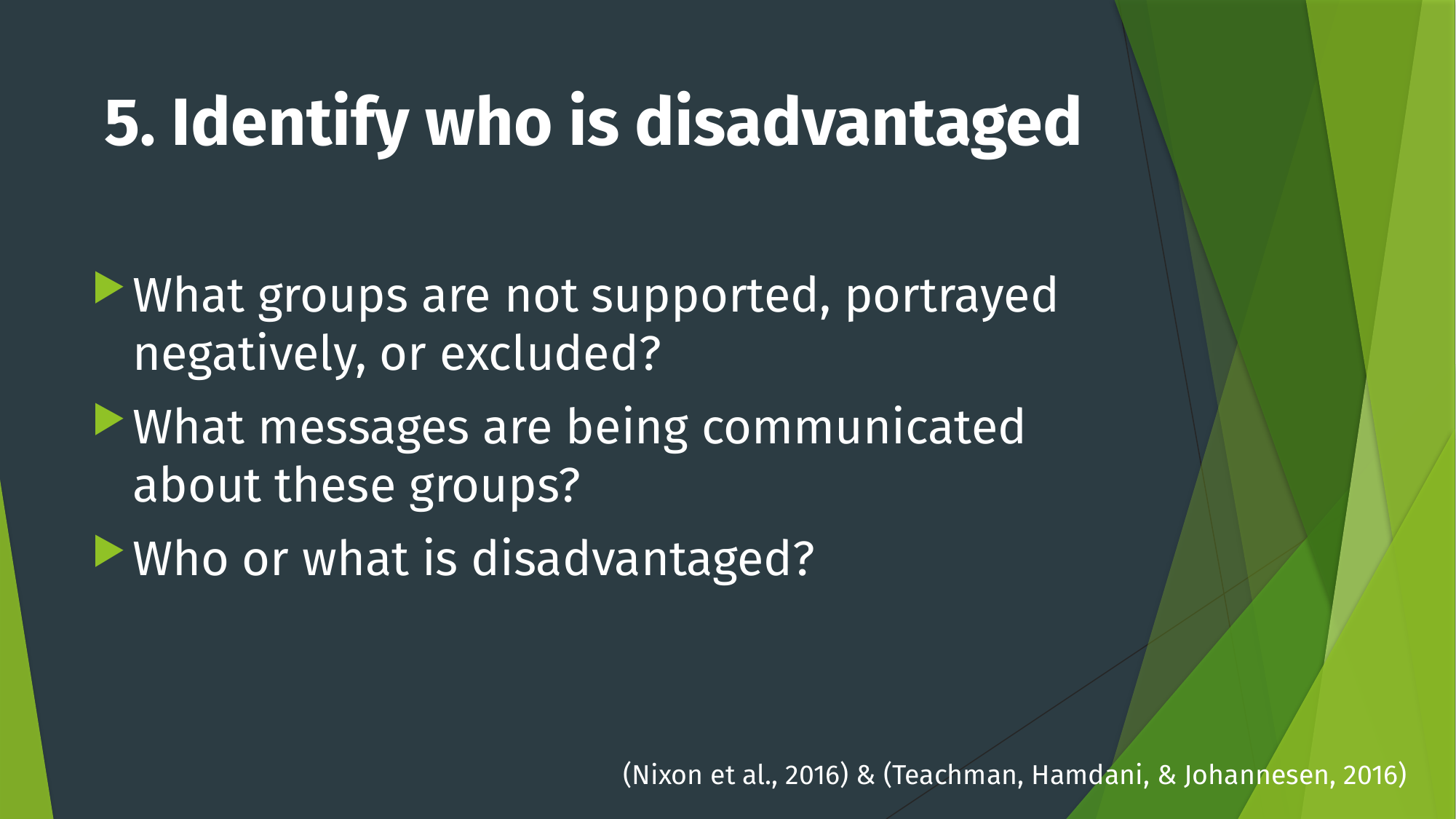

# 5. Identify who is disadvantaged
What groups are not supported, portrayed negatively, or excluded?
What messages are being communicated about these groups?
Who or what is disadvantaged?
(Nixon et al., 2016) & (Teachman, Hamdani, & Johannesen, 2016)